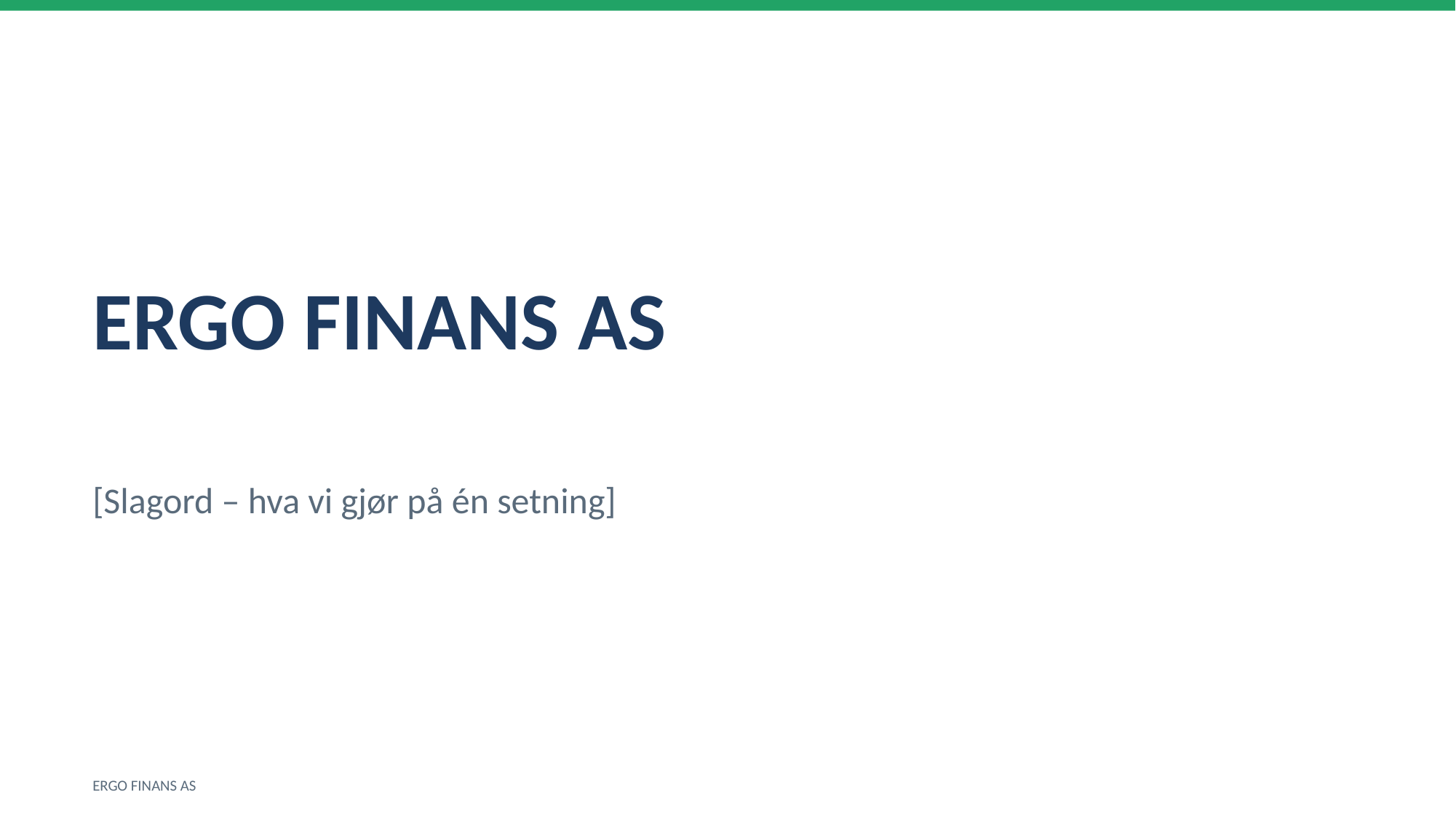

ERGO FINANS AS
[Slagord – hva vi gjør på én setning]
ERGO FINANS AS